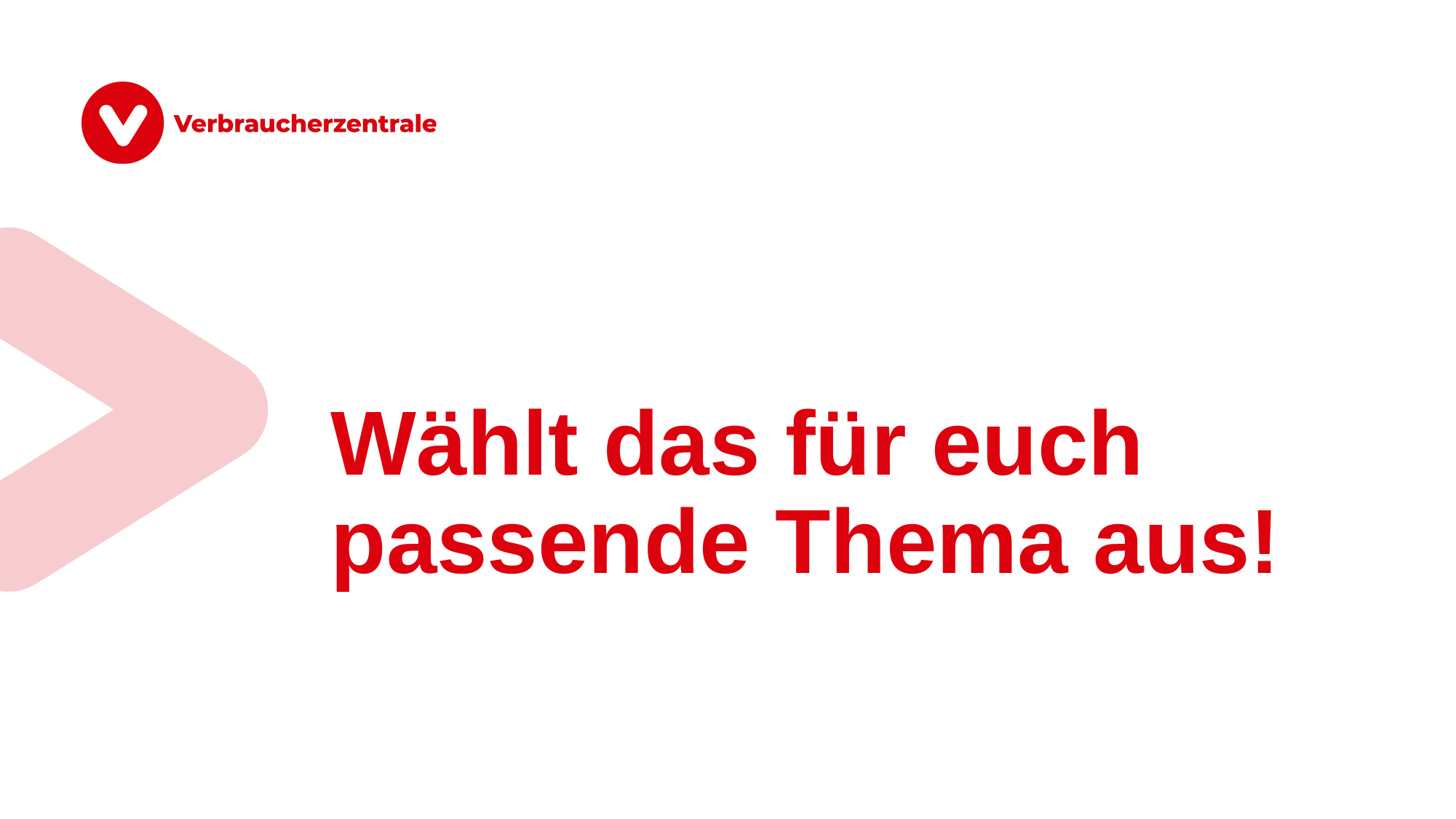

# Wählt das für euch passende Thema aus!